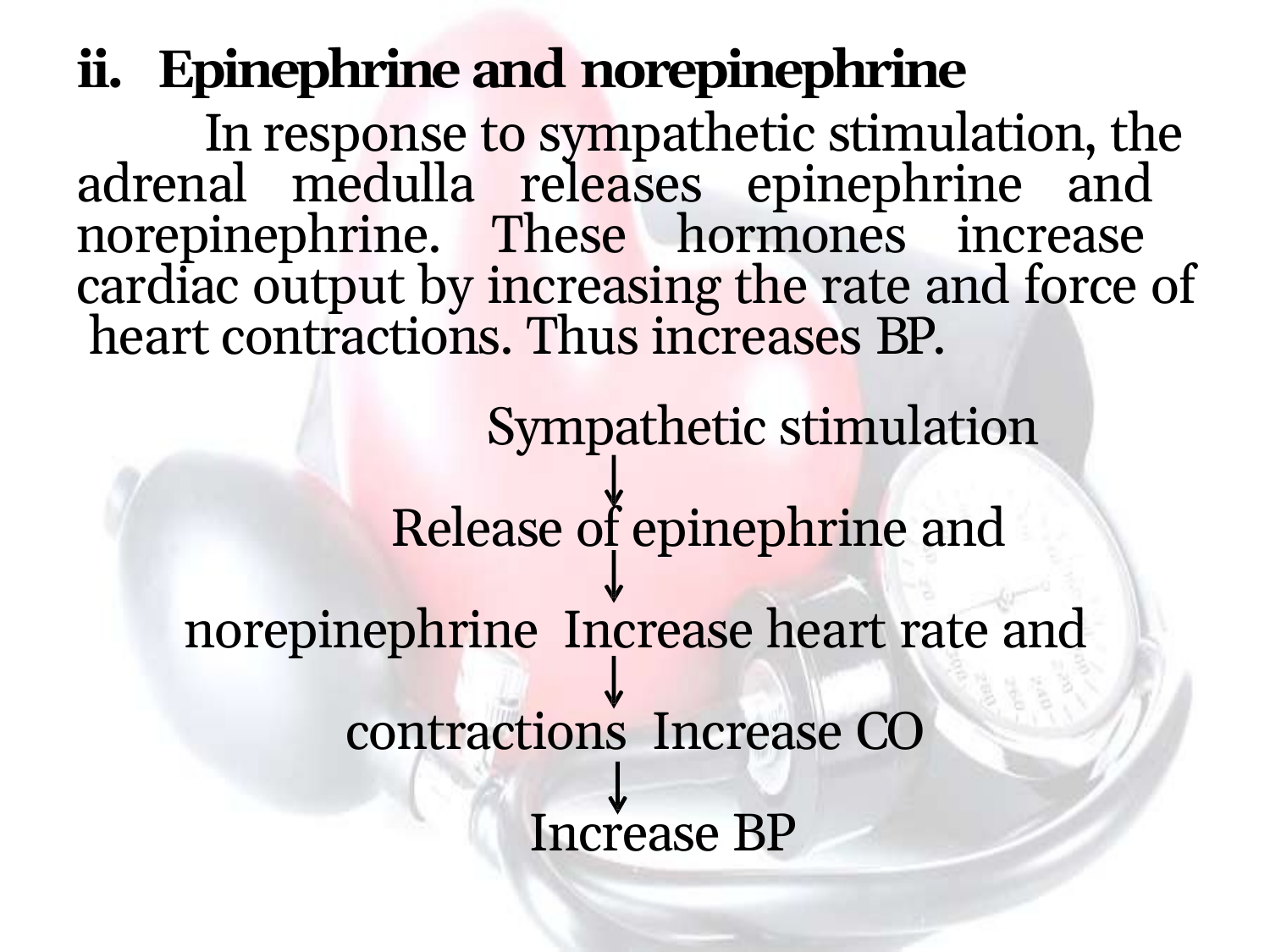

ii.	Epinephrine and norepinephrine
In response to sympathetic stimulation, the  adrenal medulla releases epinephrine and  norepinephrine. These hormones increase  cardiac output by increasing the rate and force of  heart contractions. Thus increases BP.
Sympathetic stimulation
Release of epinephrine and norepinephrine  Increase heart rate and contractions  Increase CO
Increase BP